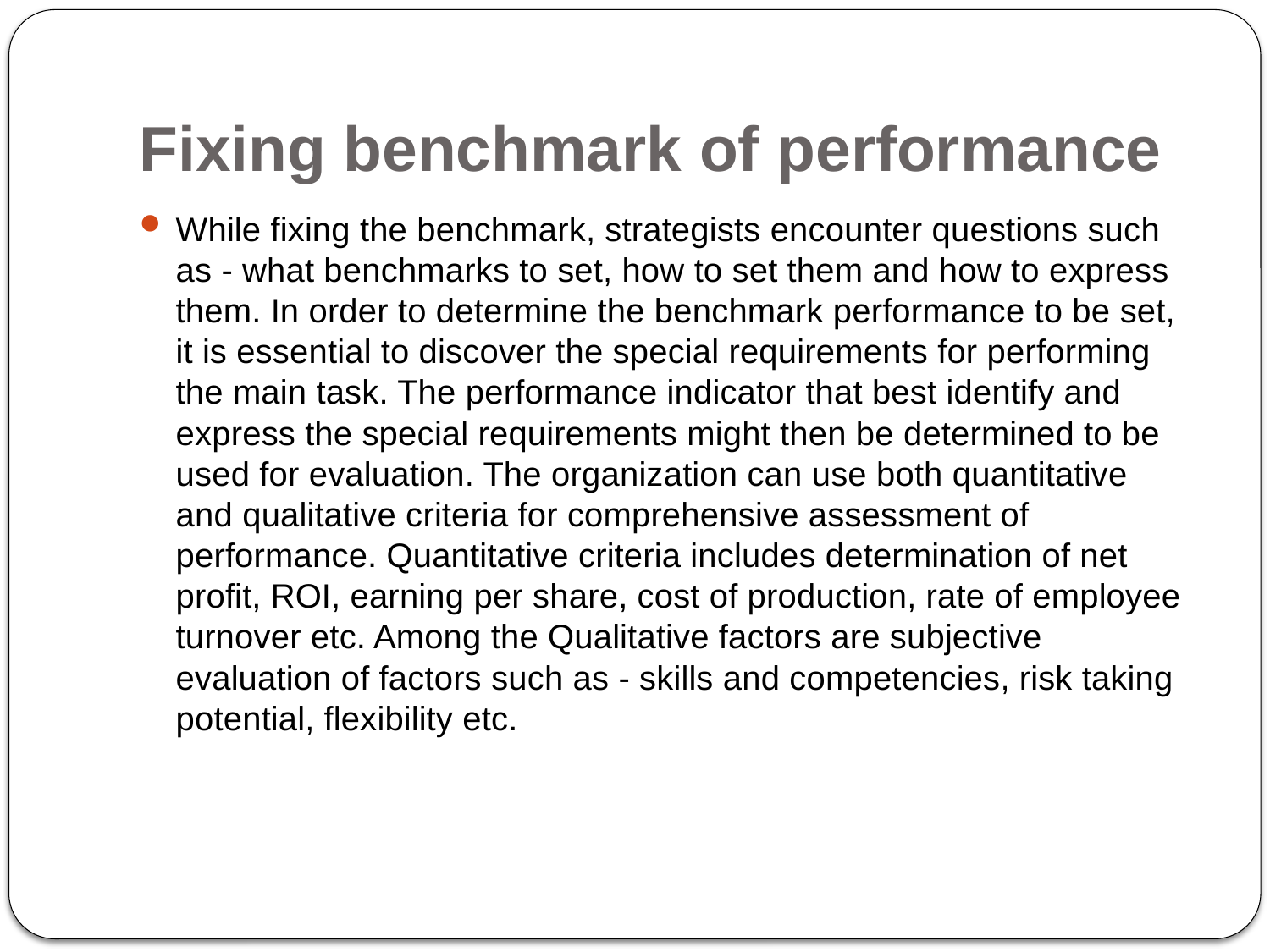

# Fixing benchmark of performance
While fixing the benchmark, strategists encounter questions such as - what benchmarks to set, how to set them and how to express them. In order to determine the benchmark performance to be set, it is essential to discover the special requirements for performing the main task. The performance indicator that best identify and express the special requirements might then be determined to be used for evaluation. The organization can use both quantitative and qualitative criteria for comprehensive assessment of performance. Quantitative criteria includes determination of net profit, ROI, earning per share, cost of production, rate of employee turnover etc. Among the Qualitative factors are subjective evaluation of factors such as - skills and competencies, risk taking potential, flexibility etc.